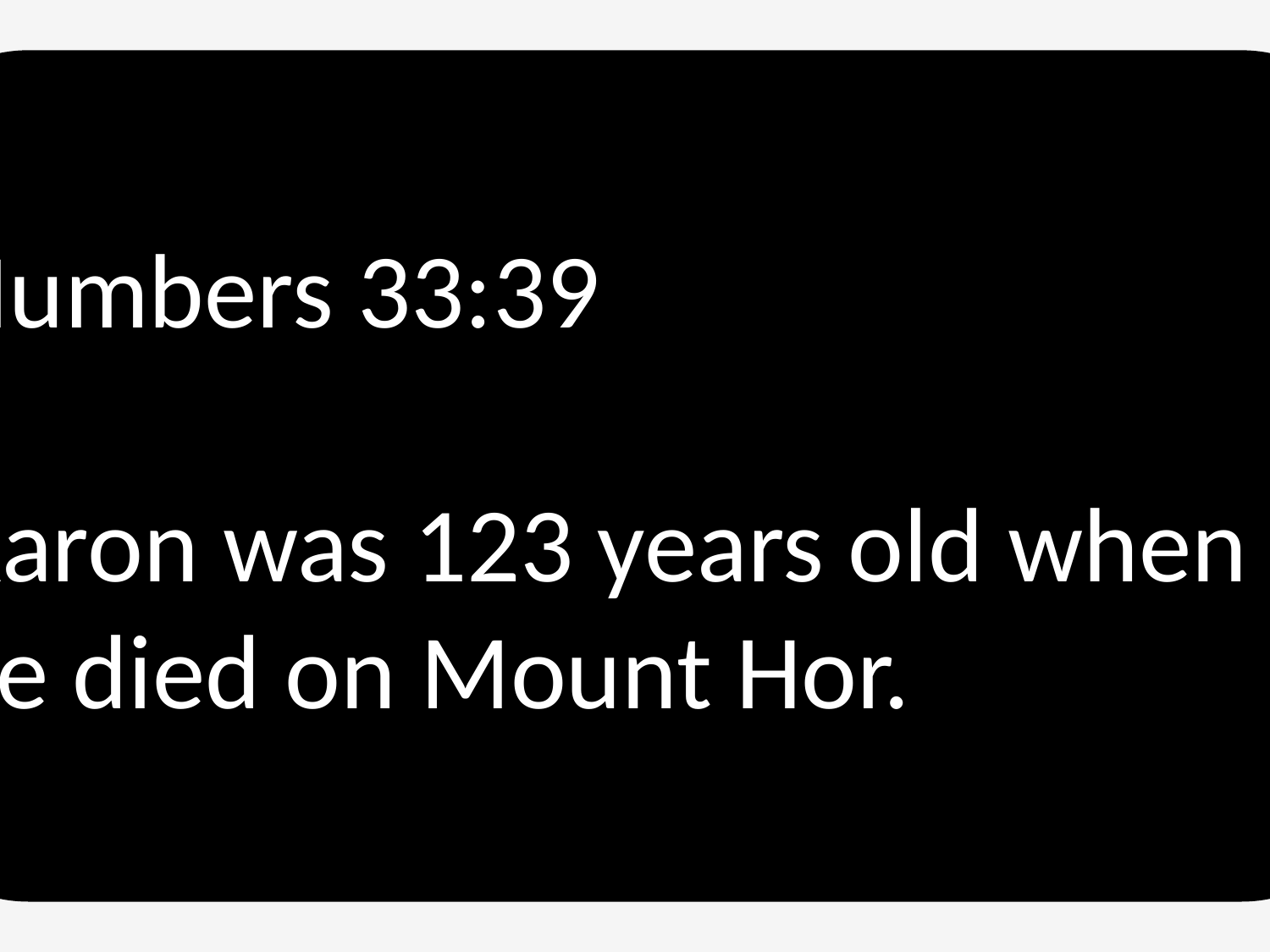

Numbers 33:39

Aaron was 123 years old when he died on Mount Hor.